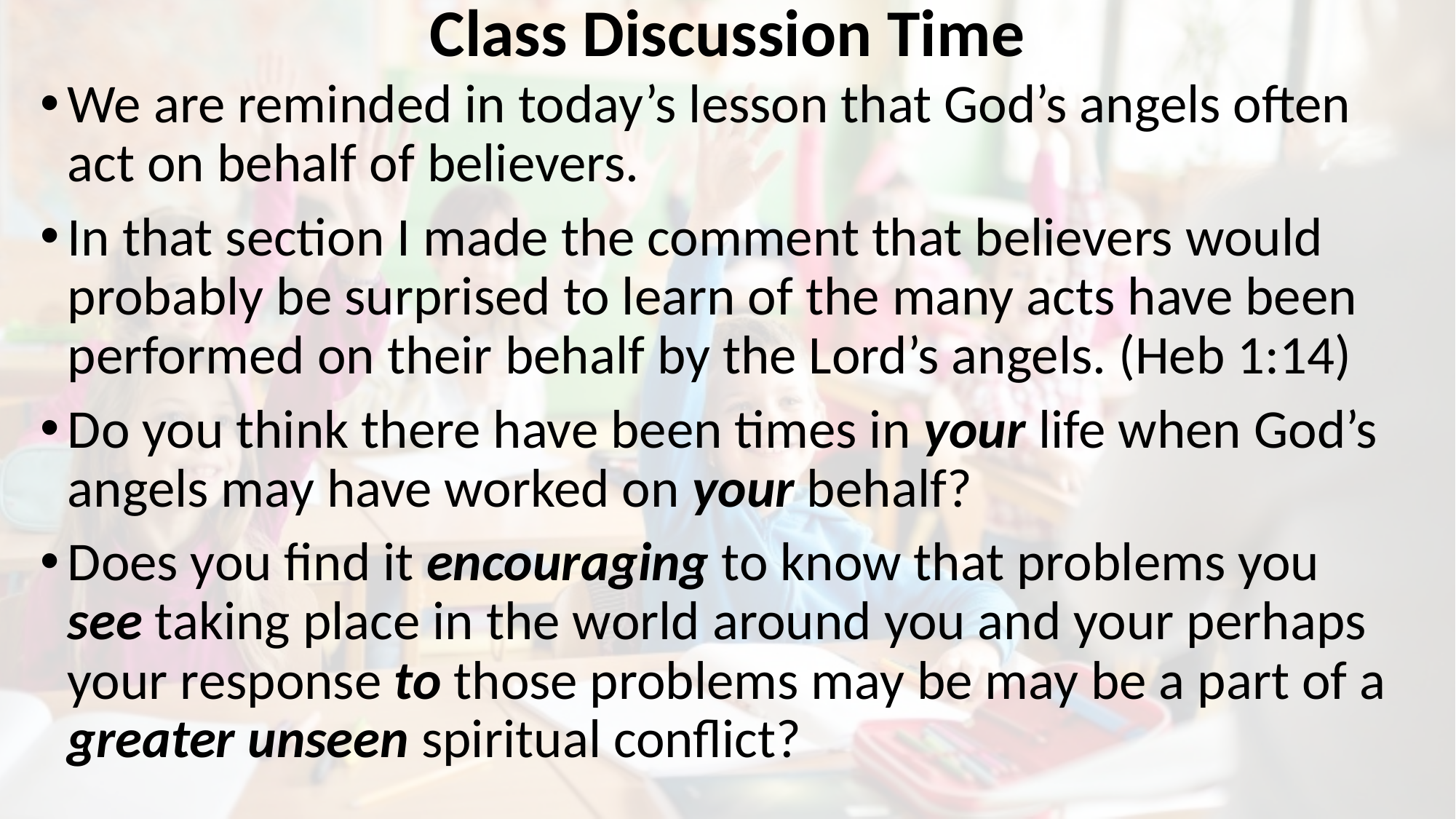

# Class Discussion Time
We are reminded in today’s lesson that God’s angels often act on behalf of believers.
In that section I made the comment that believers would probably be surprised to learn of the many acts have been performed on their behalf by the Lord’s angels. (Heb 1:14)
Do you think there have been times in your life when God’s angels may have worked on your behalf?
Does you find it encouraging to know that problems you see taking place in the world around you and your perhaps your response to those problems may be may be a part of a greater unseen spiritual conflict?